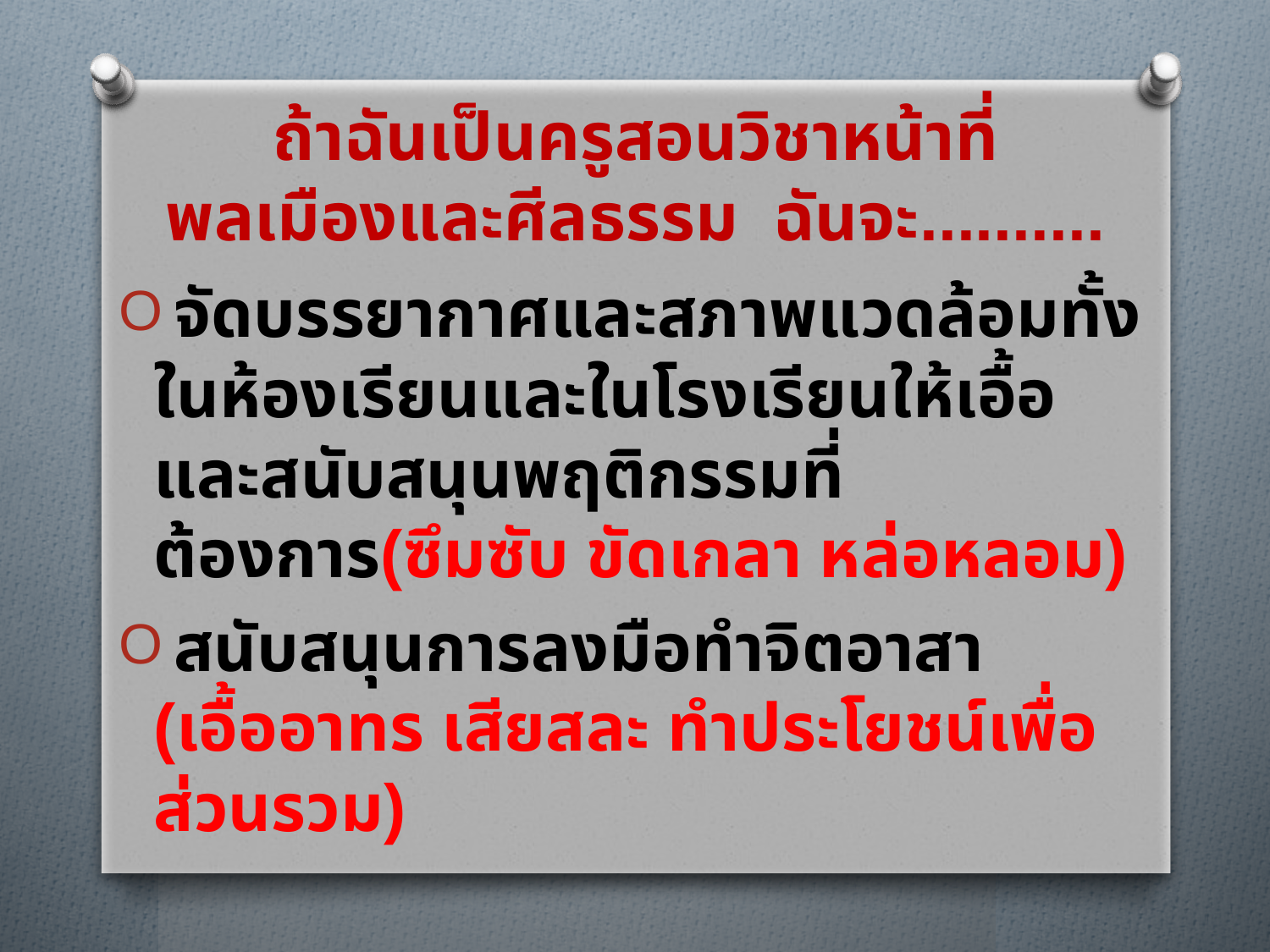

# ถ้าฉันเป็นครูสอนวิชาหน้าที่พลเมืองและศีลธรรม  ฉันจะ..........
 จัดบรรยากาศและสภาพแวดล้อมทั้งในห้องเรียนและในโรงเรียนให้เอื้อ และสนับสนุนพฤติกรรมที่ต้องการ(ซึมซับ ขัดเกลา หล่อหลอม)
 สนับสนุนการลงมือทำจิตอาสา     (เอื้ออาทร เสียสละ ทำประโยชน์เพื่อส่วนรวม)